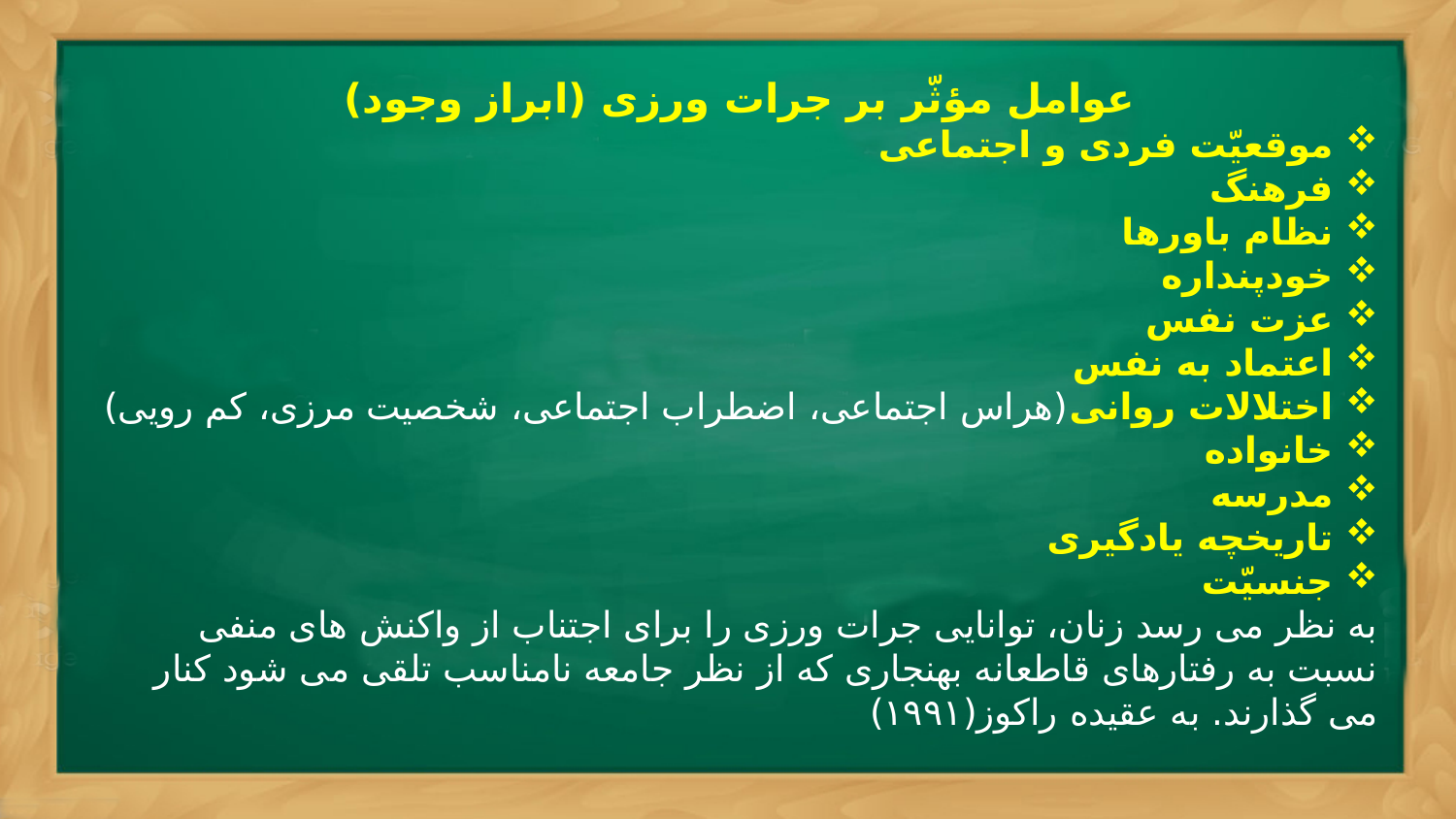

عوامل مؤثّر بر جرات ورزی (ابراز وجود)
موقعیّت فردی و اجتماعی
فرهنگ
نظام باورها
خودپنداره
عزت نفس
اعتماد به نفس
اختلالات روانی(هراس اجتماعی، اضطراب اجتماعی، شخصیت مرزی، کم رویی)
خانواده
مدرسه
تاریخچه یادگیری
جنسیّت
به نظر می رسد زنان، توانایی جرات ورزی را برای اجتناب از واکنش های منفی نسبت به رفتارهای قاطعانه بهنجاری که از نظر جامعه نامناسب تلقی می شود کنار می گذارند. به عقیده راکوز(۱۹۹۱)